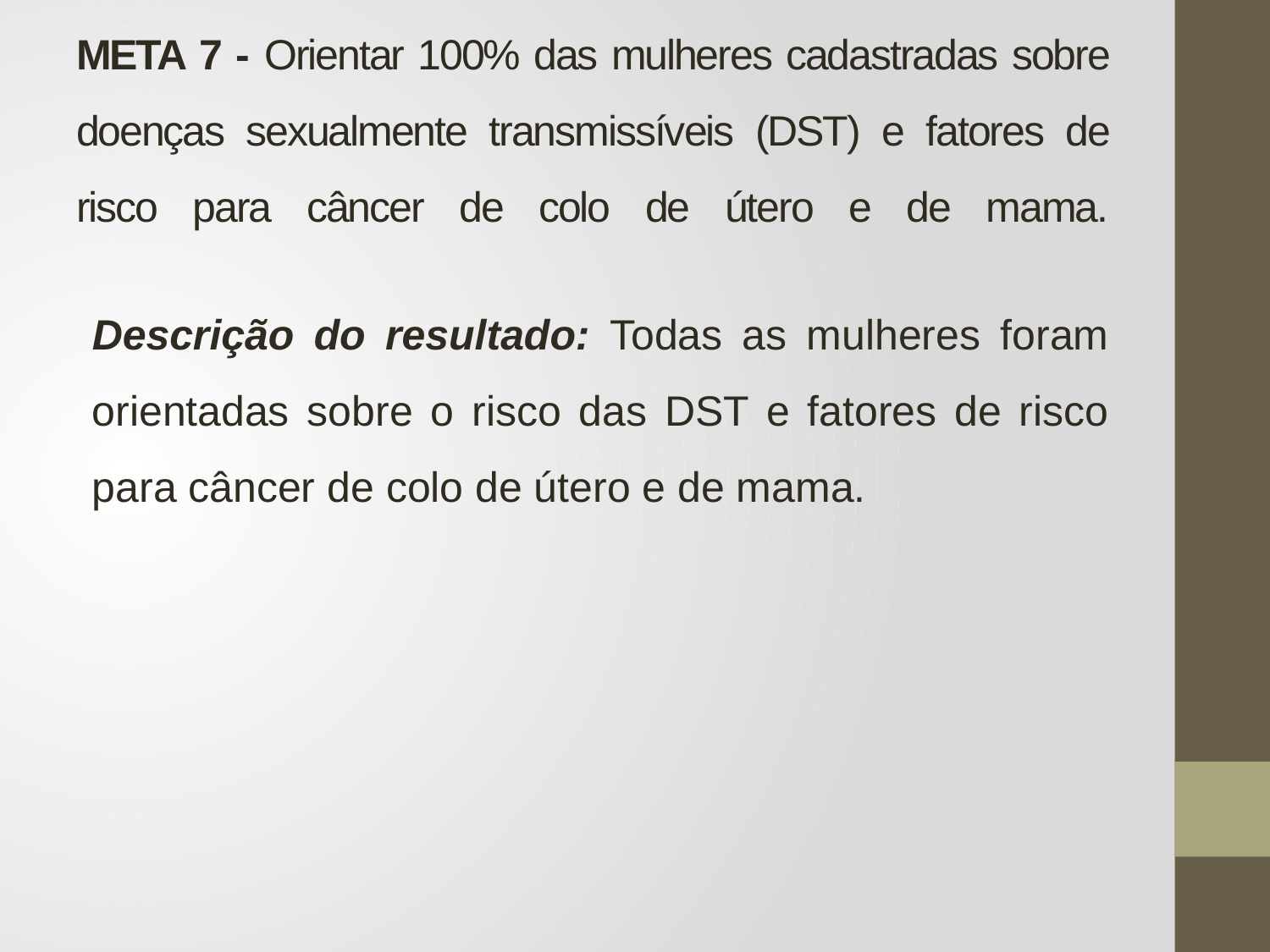

# META 7 - Orientar 100% das mulheres cadastradas sobre doenças sexualmente transmissíveis (DST) e fatores de risco para câncer de colo de útero e de mama.
Descrição do resultado: Todas as mulheres foram orientadas sobre o risco das DST e fatores de risco para câncer de colo de útero e de mama.